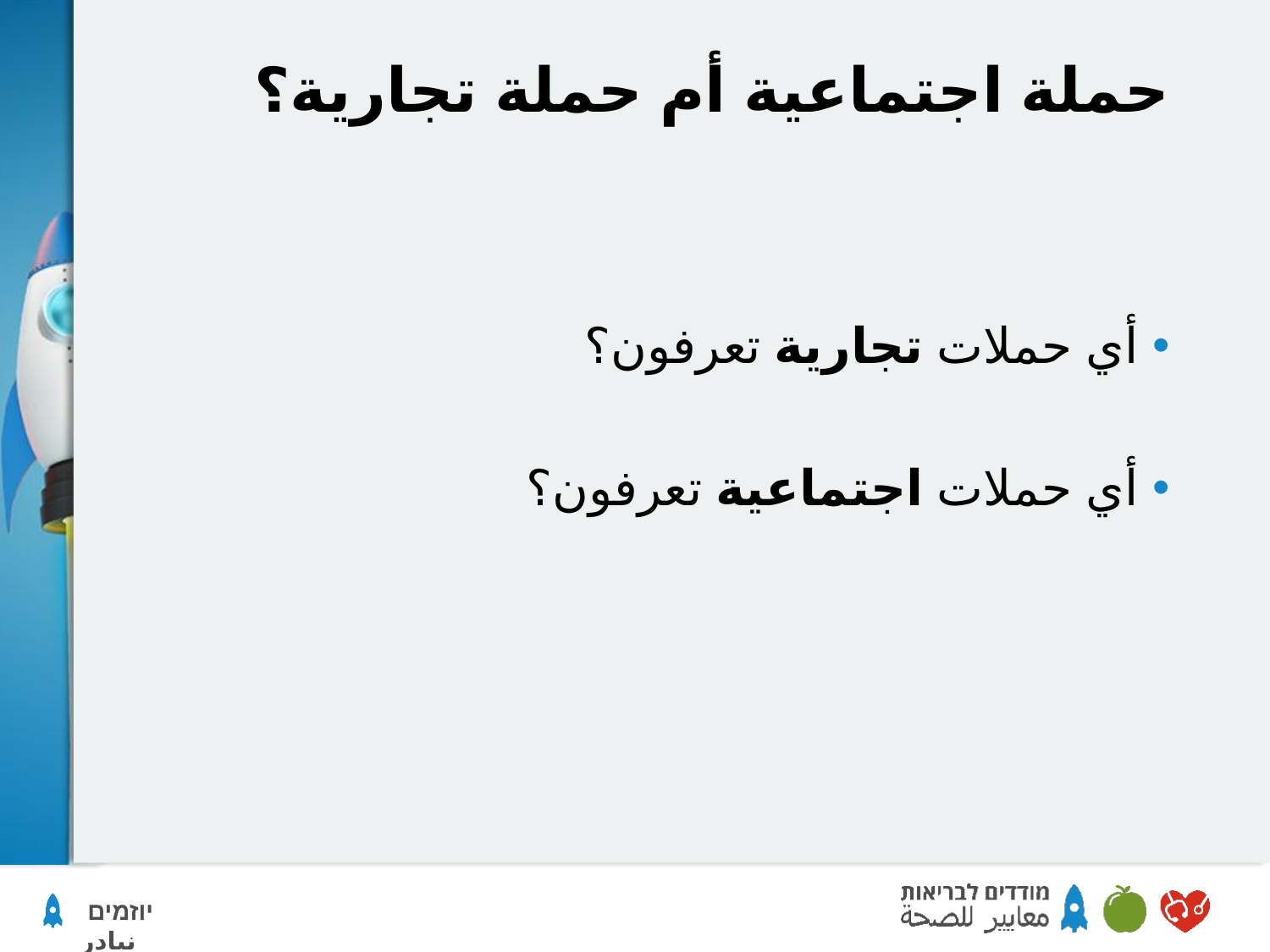

# حملة اجتماعية أم حملة تجارية؟

أي حملات تجارية تعرفون؟

أي حملات اجتماعية تعرفون؟